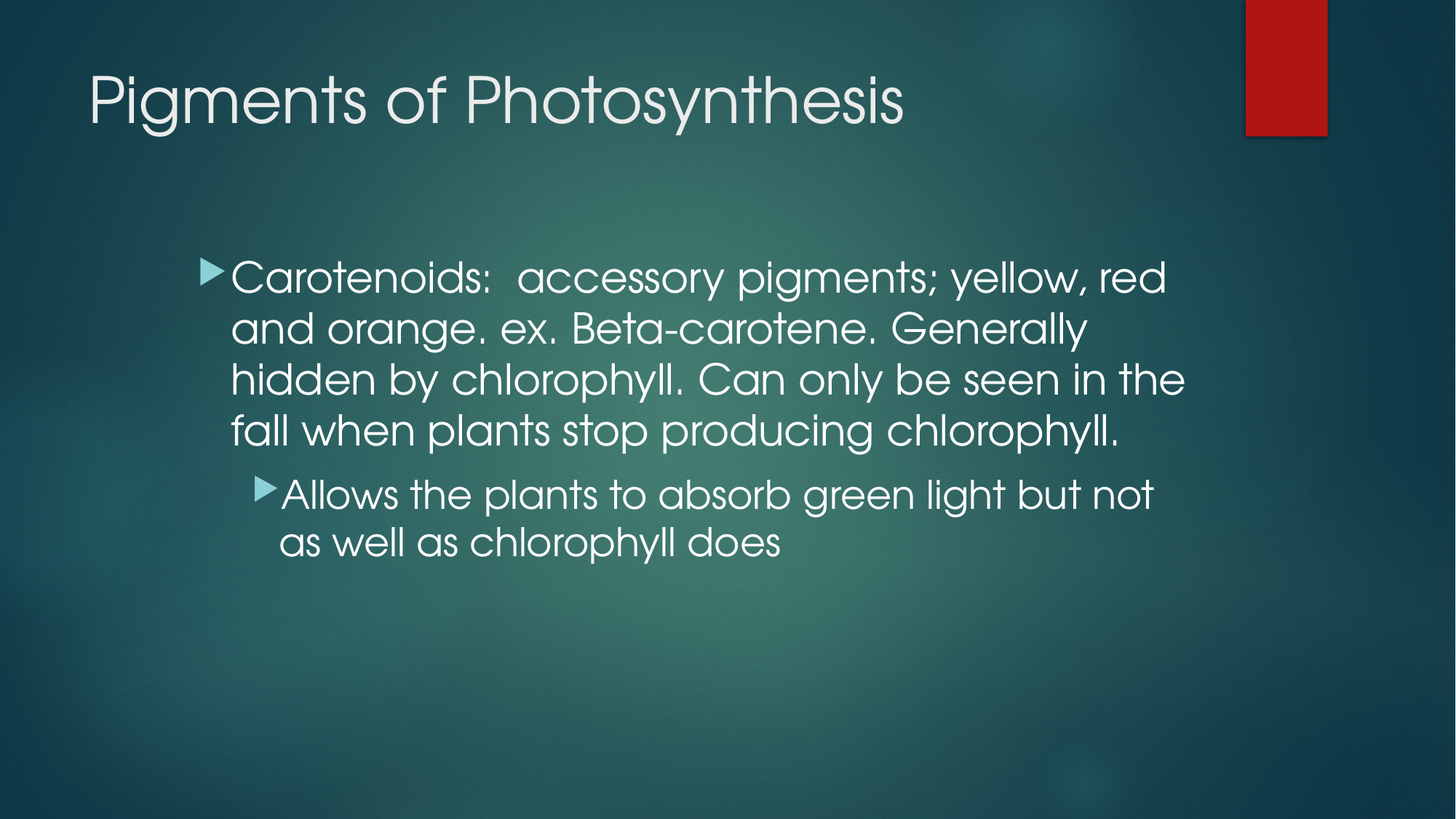

# Pigments of Photosynthesis
Carotenoids:  accessory pigments; yellow, red and orange. ex. Beta-carotene. Generally hidden by chlorophyll. Can only be seen in the fall when plants stop producing chlorophyll.
Allows the plants to absorb green light but not as well as chlorophyll does